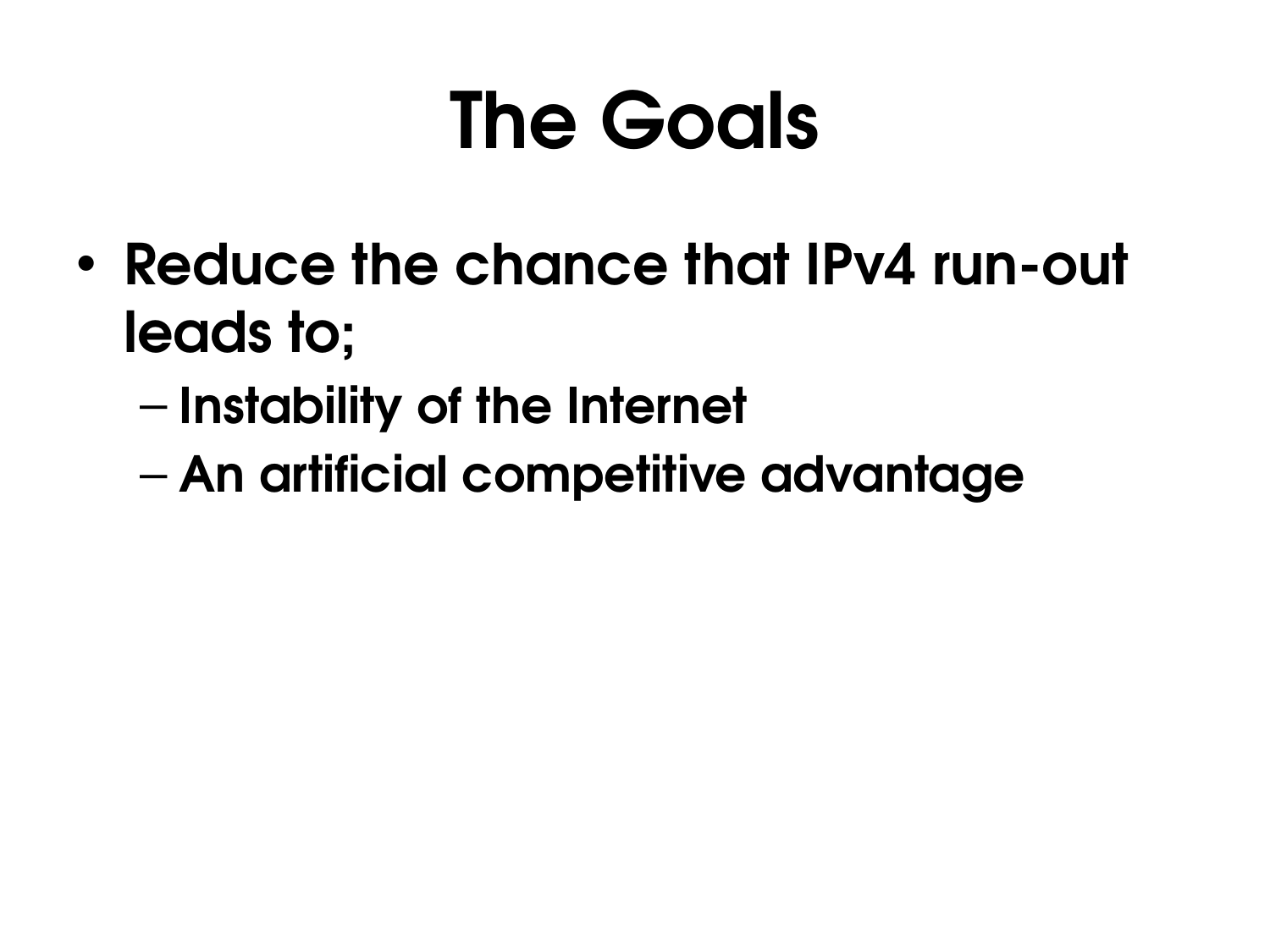

# The Goals
Reduce the chance that IPv4 run-out leads to;
Instability of the Internet
An artificial competitive advantage